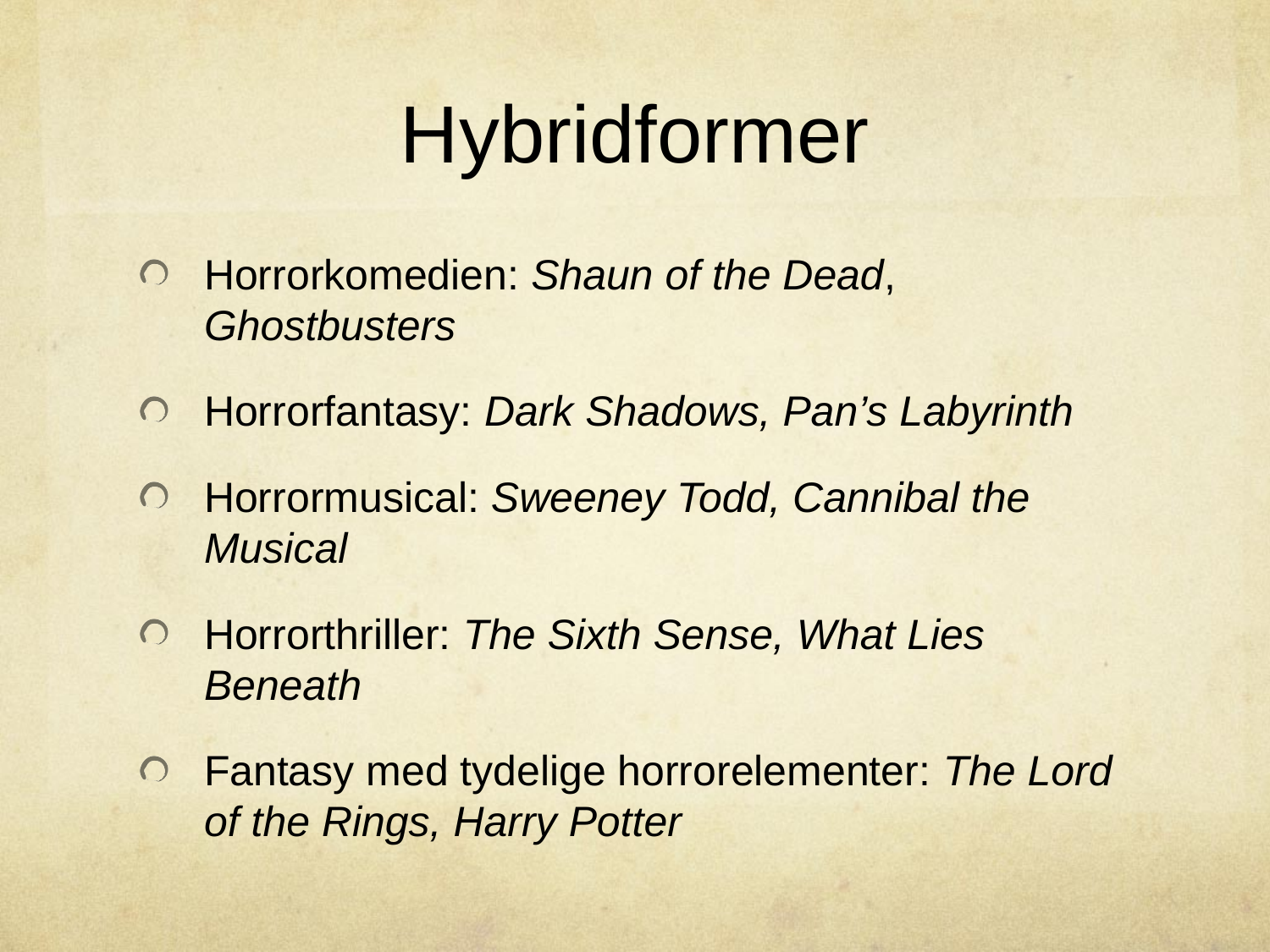

# Hybridformer
Horrorkomedien: Shaun of the Dead, Ghostbusters
Horrorfantasy: Dark Shadows, Pan’s Labyrinth
Horrormusical: Sweeney Todd, Cannibal the Musical
Horrorthriller: The Sixth Sense, What Lies Beneath
Fantasy med tydelige horrorelementer: The Lord of the Rings, Harry Potter